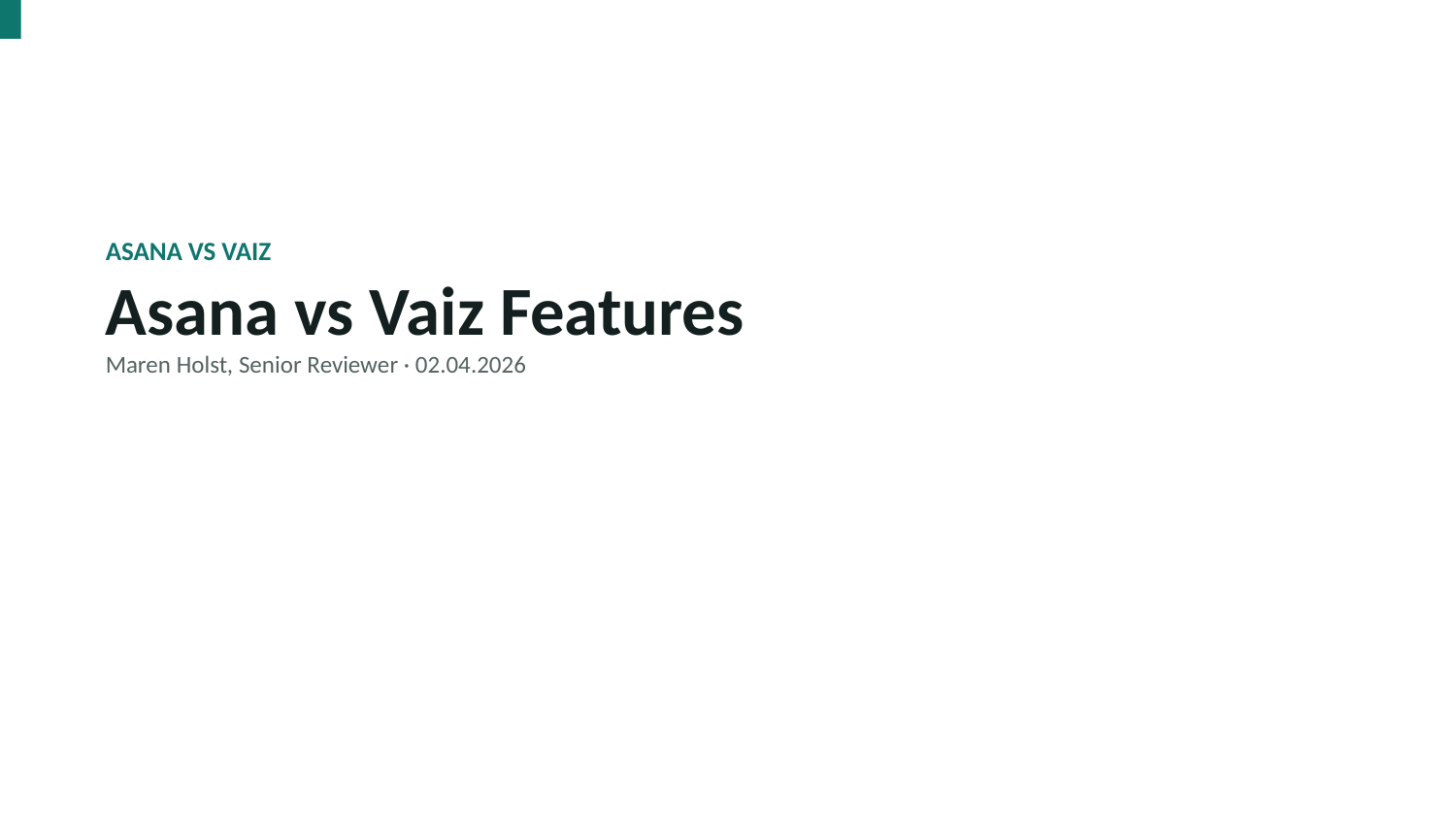

ASANA VS VAIZ
Asana vs Vaiz Features
Maren Holst, Senior Reviewer · 02.04.2026